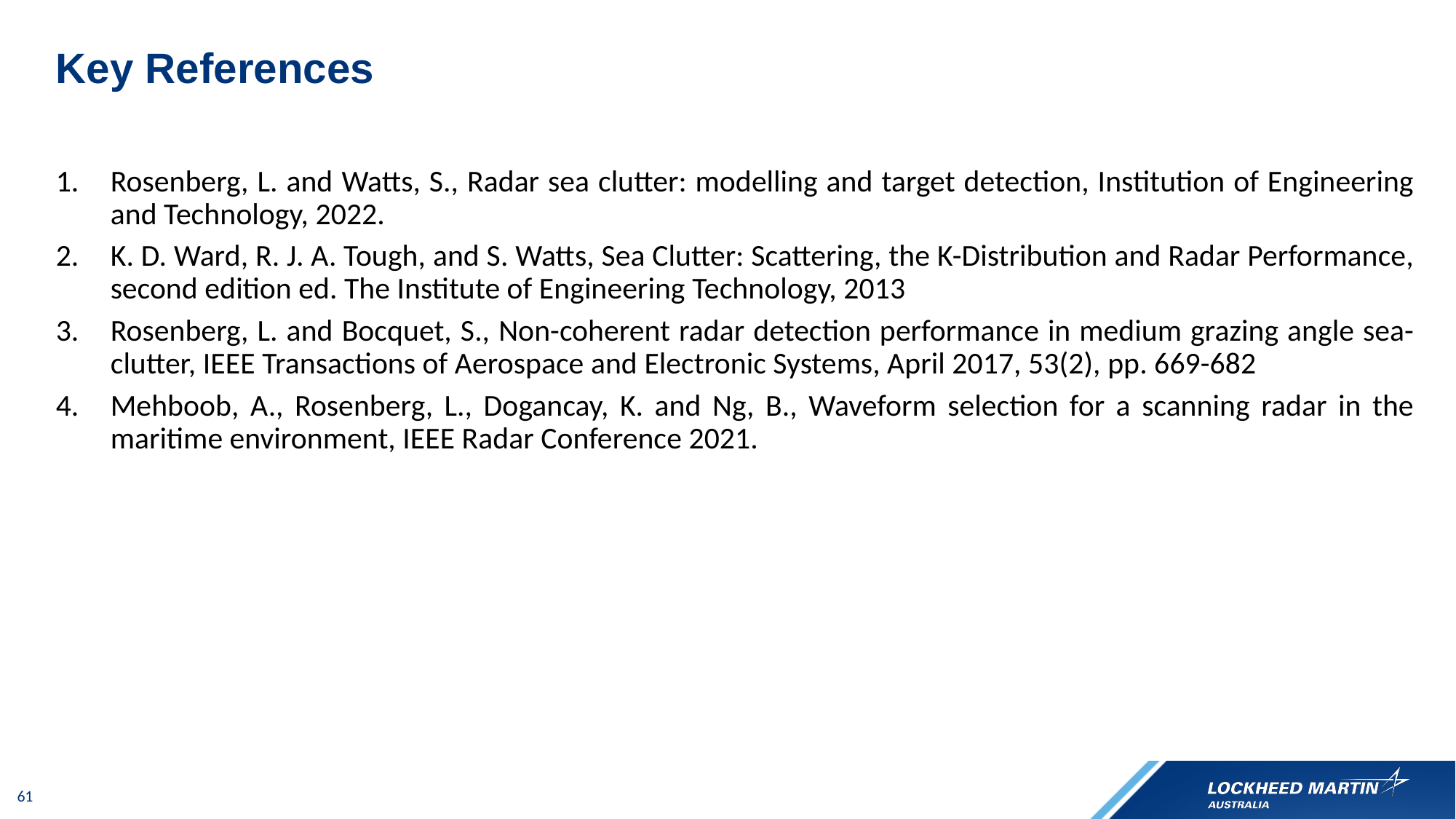

# Key References
Rosenberg, L. and Watts, S., Radar sea clutter: modelling and target detection, Institution of Engineering and Technology, 2022.
K. D. Ward, R. J. A. Tough, and S. Watts, Sea Clutter: Scattering, the K-Distribution and Radar Performance, second edition ed. The Institute of Engineering Technology, 2013
Rosenberg, L. and Bocquet, S., Non-coherent radar detection performance in medium grazing angle sea-clutter, IEEE Transactions of Aerospace and Electronic Systems, April 2017, 53(2), pp. 669-682
Mehboob, A., Rosenberg, L., Dogancay, K. and Ng, B., Waveform selection for a scanning radar in the maritime environment, IEEE Radar Conference 2021.